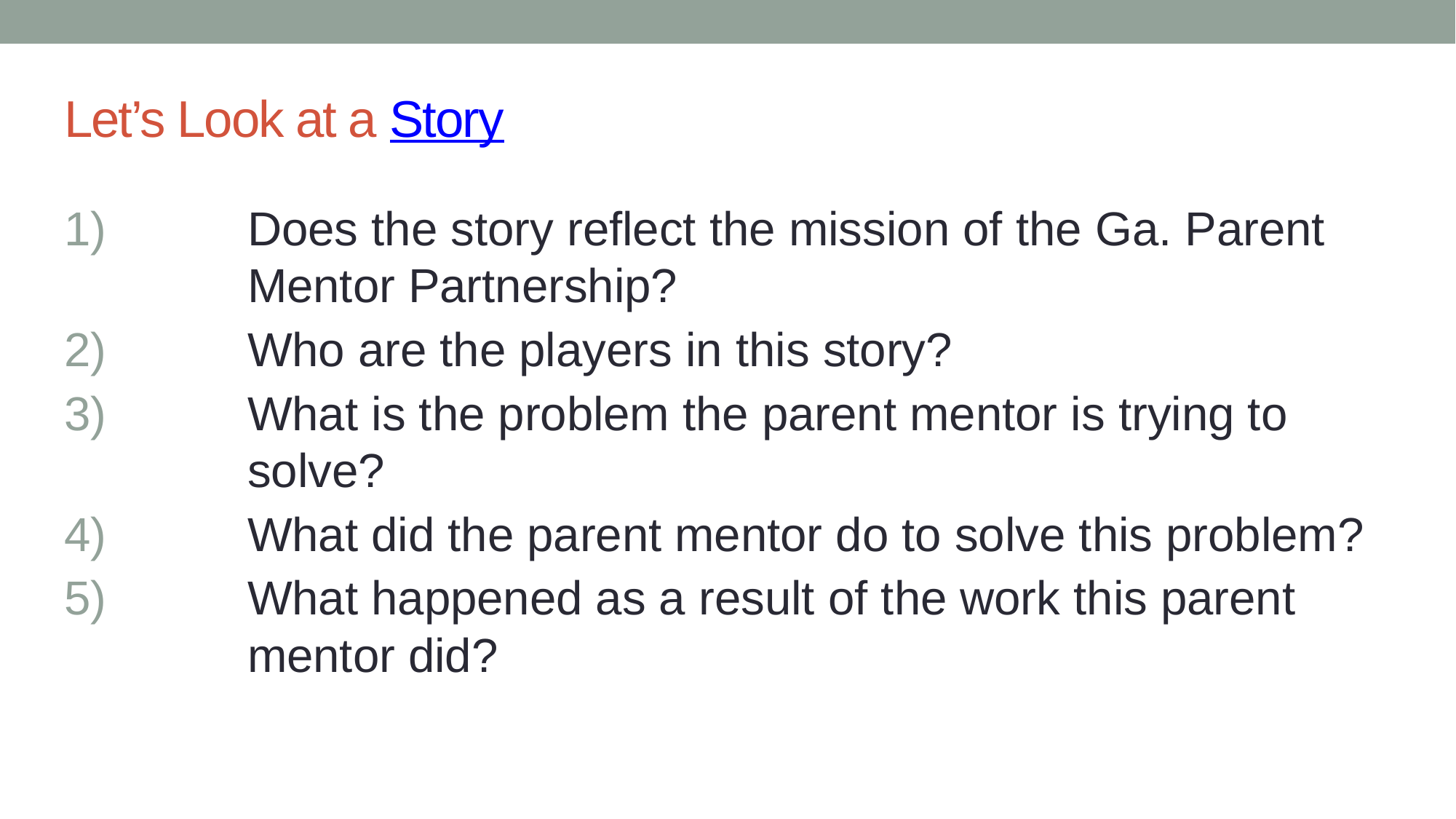

# Let’s Look at a Story
Does the story reflect the mission of the Ga. Parent Mentor Partnership?
Who are the players in this story?
What is the problem the parent mentor is trying to solve?
What did the parent mentor do to solve this problem?
What happened as a result of the work this parent mentor did?